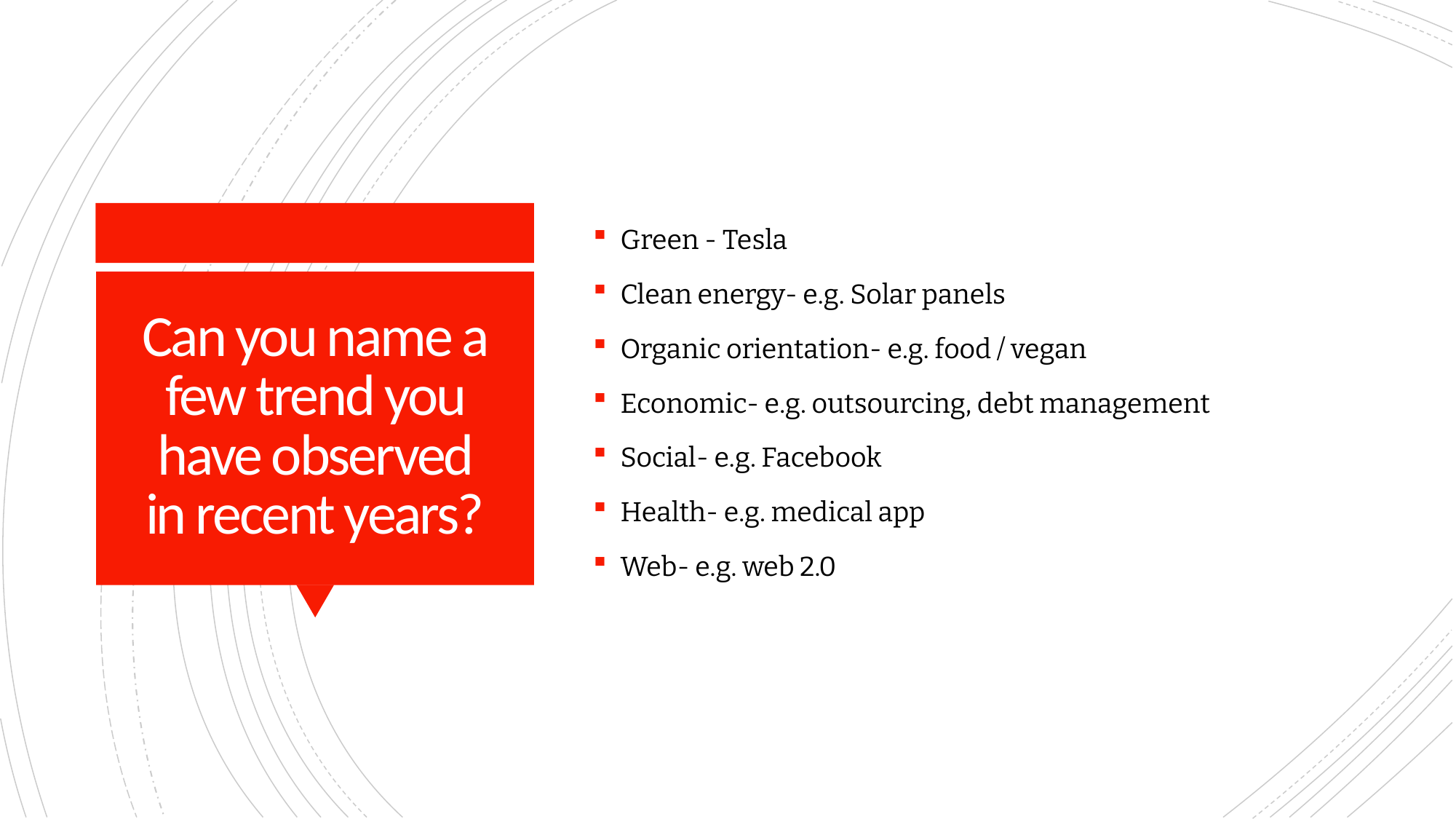

Green - Tesla
Clean energy- e.g. Solar panels
Organic orientation- e.g. food / vegan
Economic- e.g. outsourcing, debt management
Social- e.g. Facebook
Health- e.g. medical app
Web- e.g. web 2.0
# Can you name a few trend you have observed in recent years?